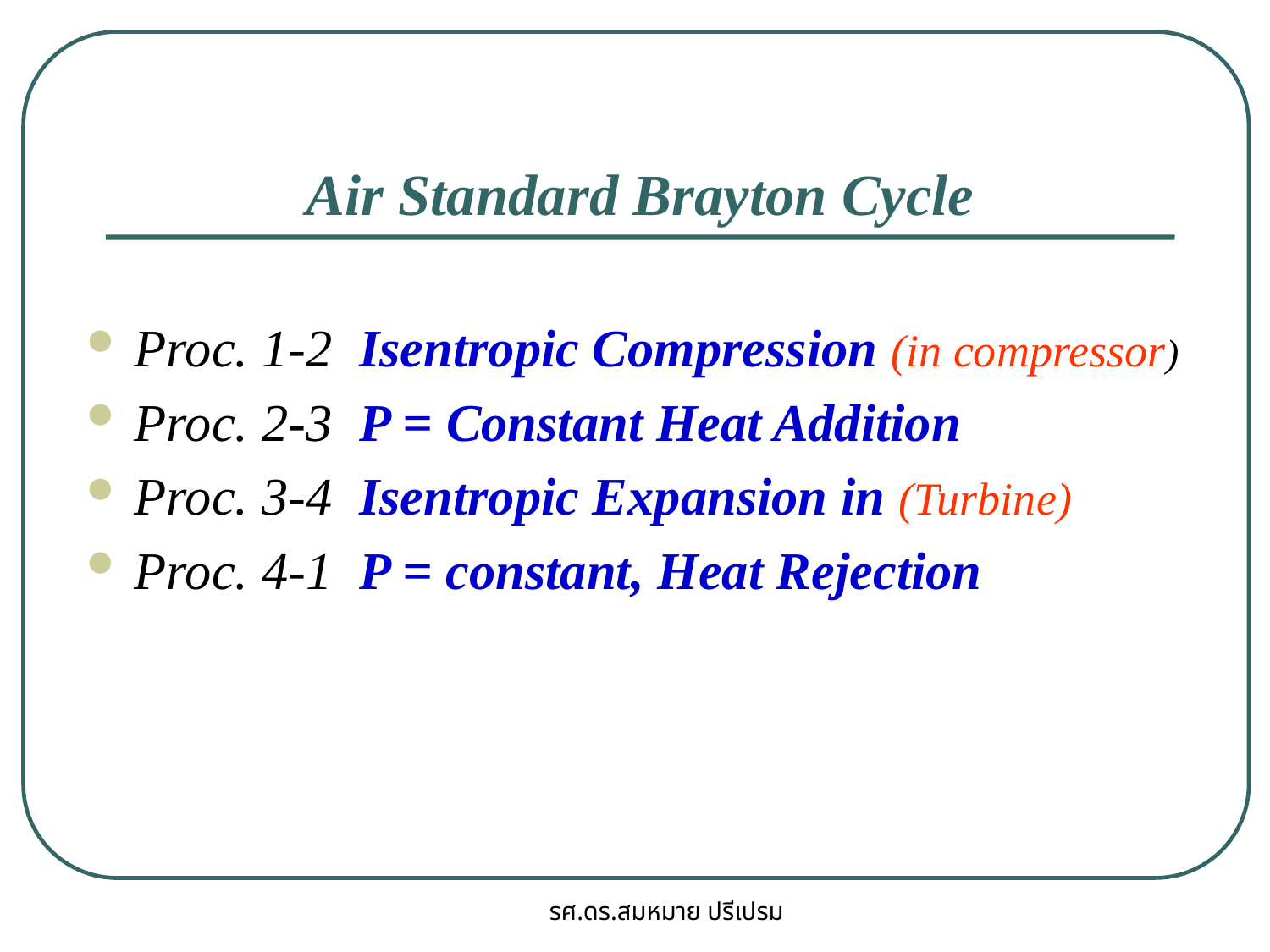

# Air Standard Brayton Cycle
Proc. 1-2  Isentropic Compression (in compressor)
Proc. 2-3  P = Constant Heat Addition
Proc. 3-4  Isentropic Expansion in (Turbine)
Proc. 4-1  P = constant, Heat Rejection
รศ.ดร.สมหมาย ปรีเปรม